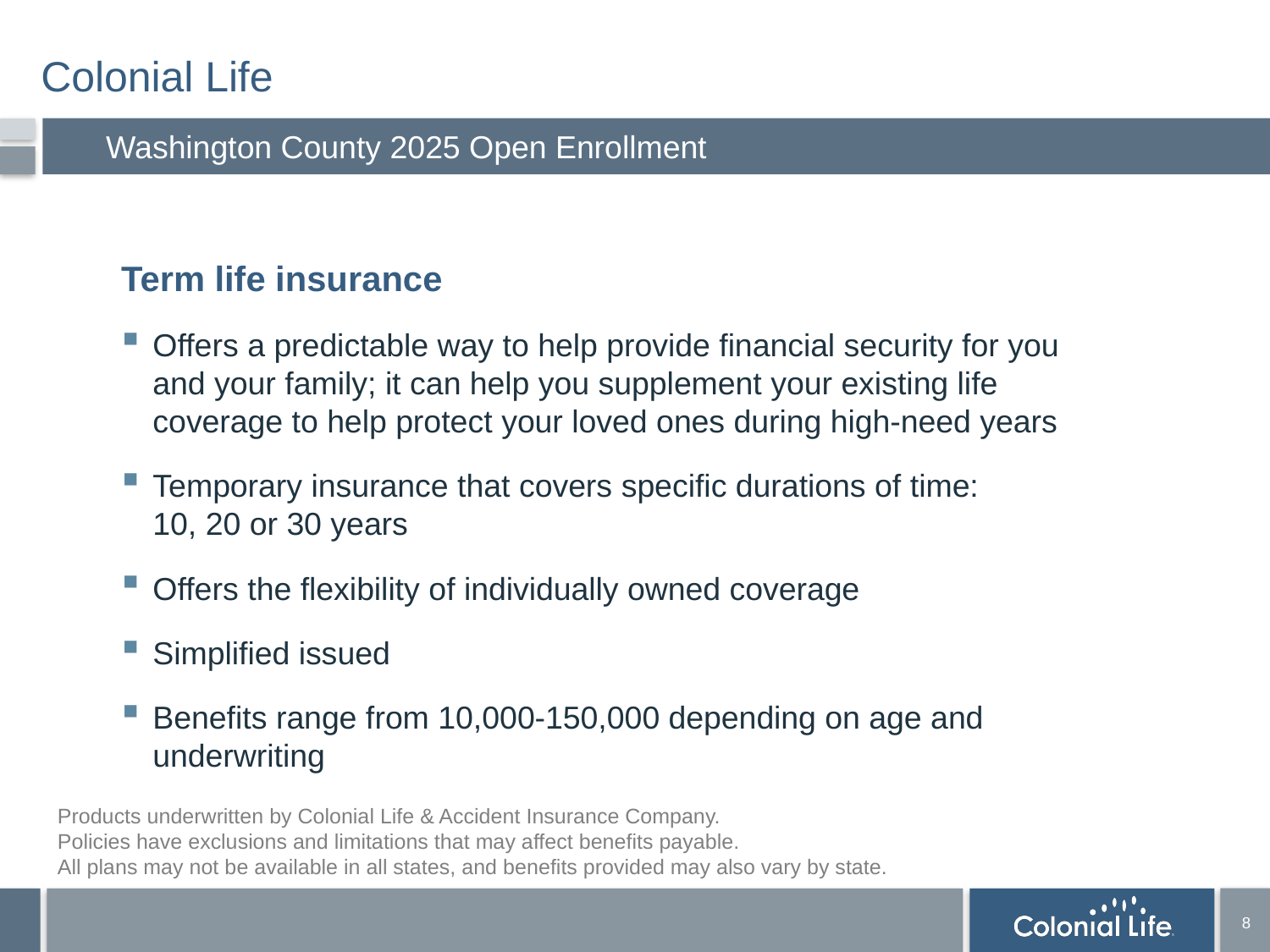

# Colonial Life
Washington County 2025 Open Enrollment
Term life insurance
Offers a predictable way to help provide financial security for you and your family; it can help you supplement your existing life coverage to help protect your loved ones during high-need years
Temporary insurance that covers specific durations of time:
10, 20 or 30 years
Offers the flexibility of individually owned coverage
Simplified issued
Benefits range from 10,000-150,000 depending on age and underwriting
Products underwritten by Colonial Life & Accident Insurance Company.
Policies have exclusions and limitations that may affect benefits payable.
All plans may not be available in all states, and benefits provided may also vary by state.